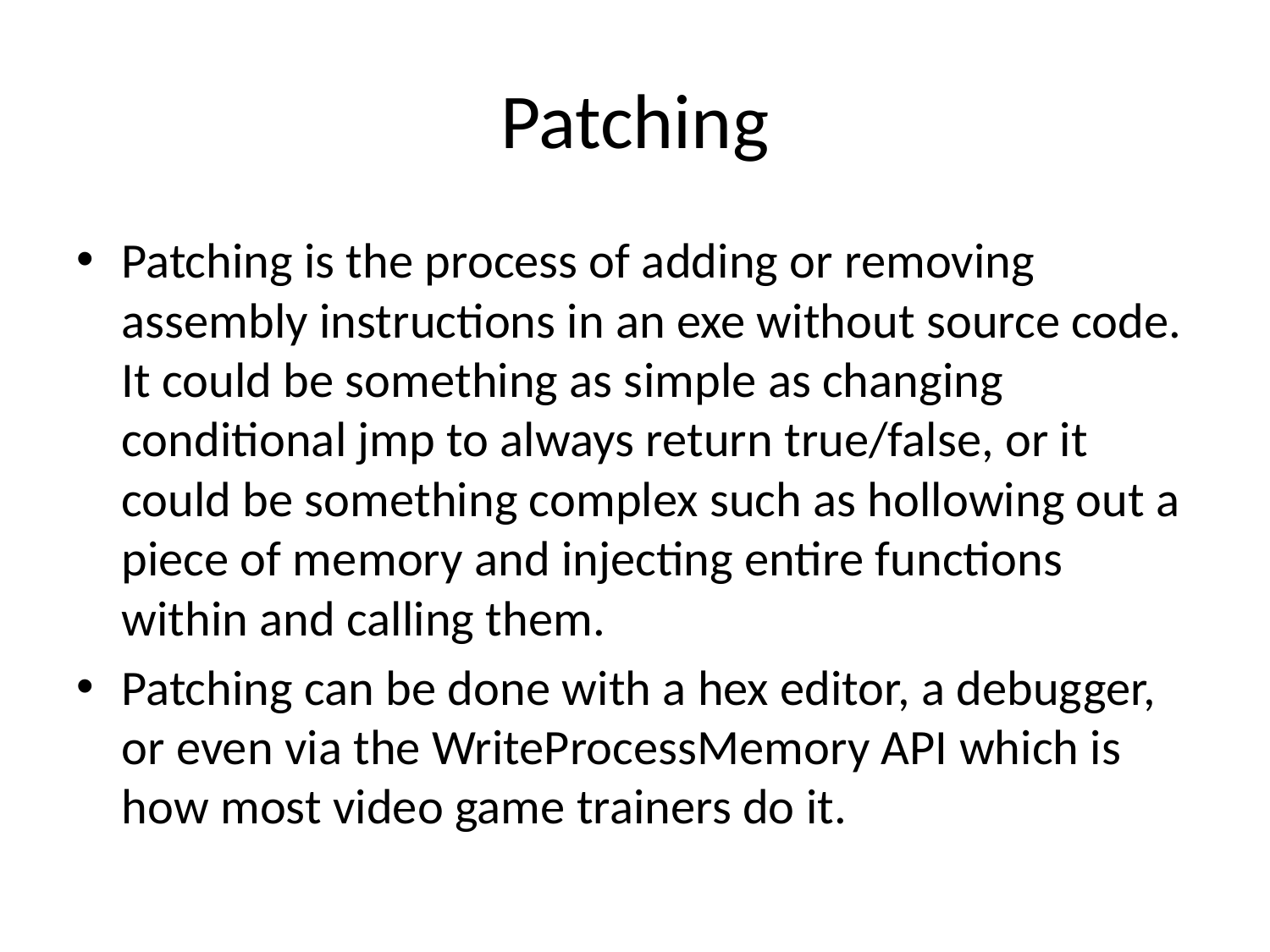

# Patching
Patching is the process of adding or removing assembly instructions in an exe without source code. It could be something as simple as changing conditional jmp to always return true/false, or it could be something complex such as hollowing out a piece of memory and injecting entire functions within and calling them.
Patching can be done with a hex editor, a debugger, or even via the WriteProcessMemory API which is how most video game trainers do it.